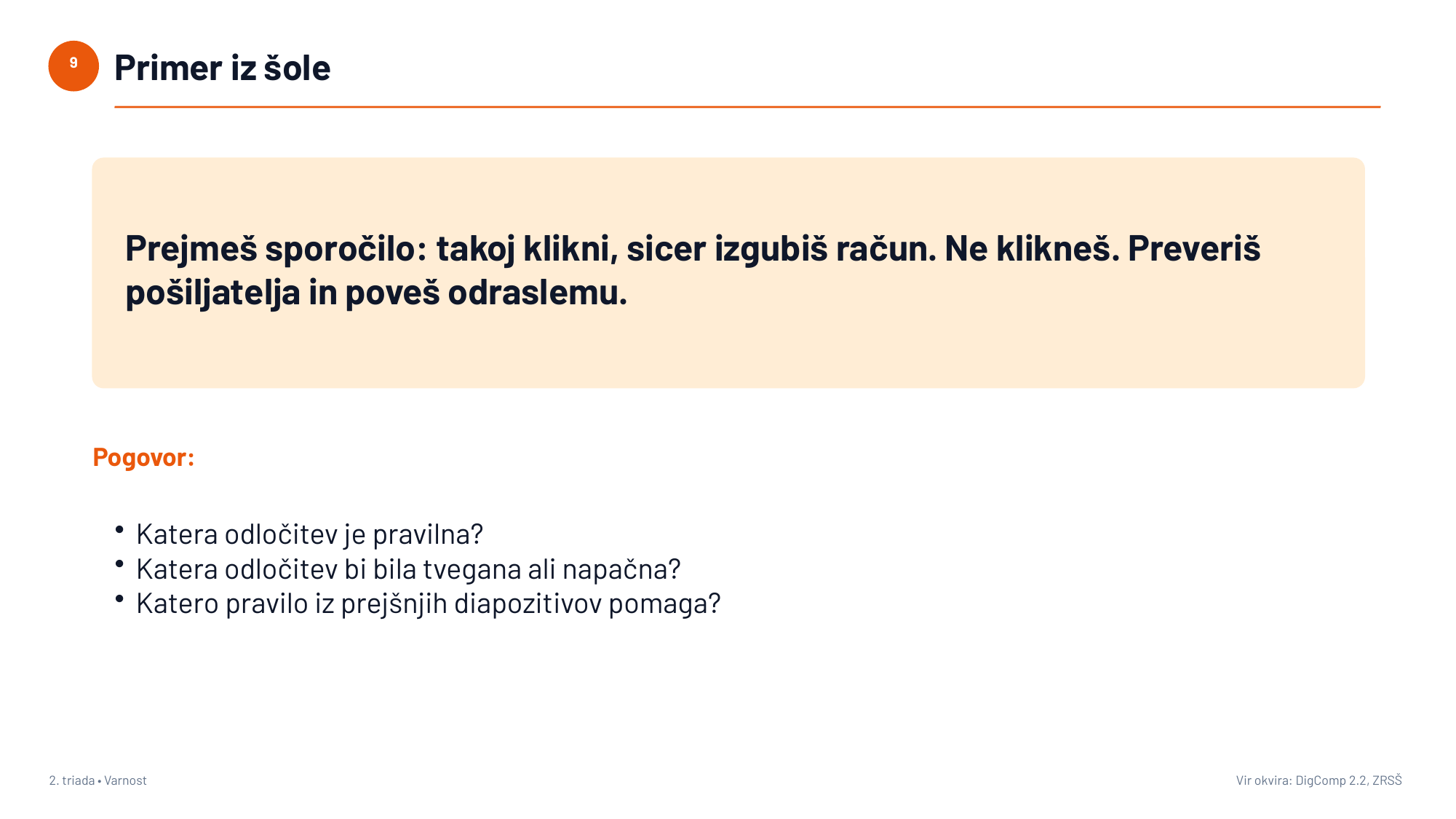

Primer iz šole

9

Prejmeš sporočilo: takoj klikni, sicer izgubiš račun. Ne klikneš. Preveriš pošiljatelja in poveš odraslemu.
Pogovor:
Katera odločitev je pravilna?
Katera odločitev bi bila tvegana ali napačna?
Katero pravilo iz prejšnjih diapozitivov pomaga?
2. triada • Varnost
Vir okvira: DigComp 2.2, ZRSŠ